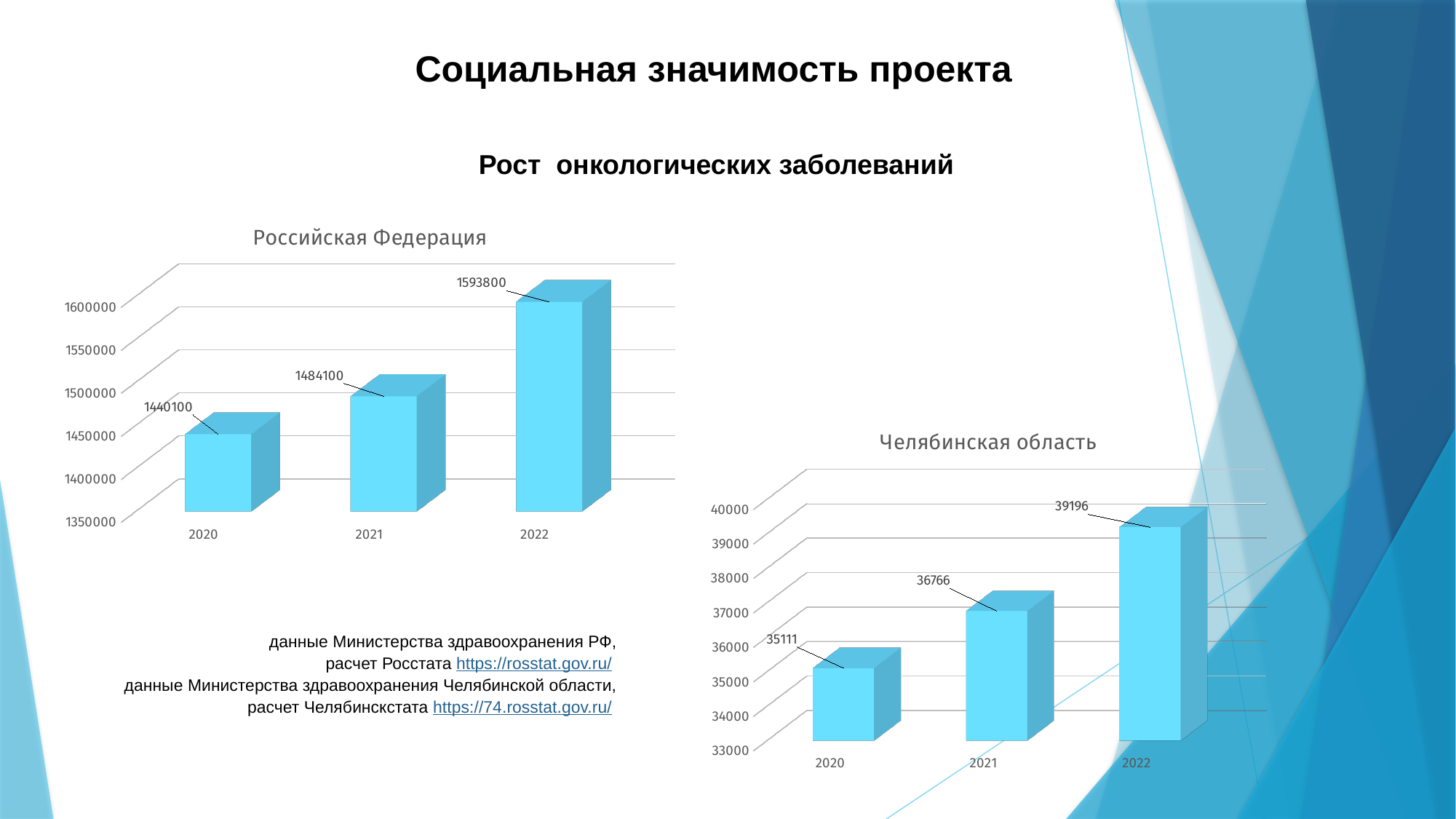

# Социальная значимость проекта
Рост  онкологических заболеваний

[unsupported chart]

[unsupported chart]

данные Министерства здравоохранения РФ,
 расчет Росстата https://rosstat.gov.ru/
данные Министерства здравоохранения Челябинской области,
 расчет Челябинскстата https://74.rosstat.gov.ru/